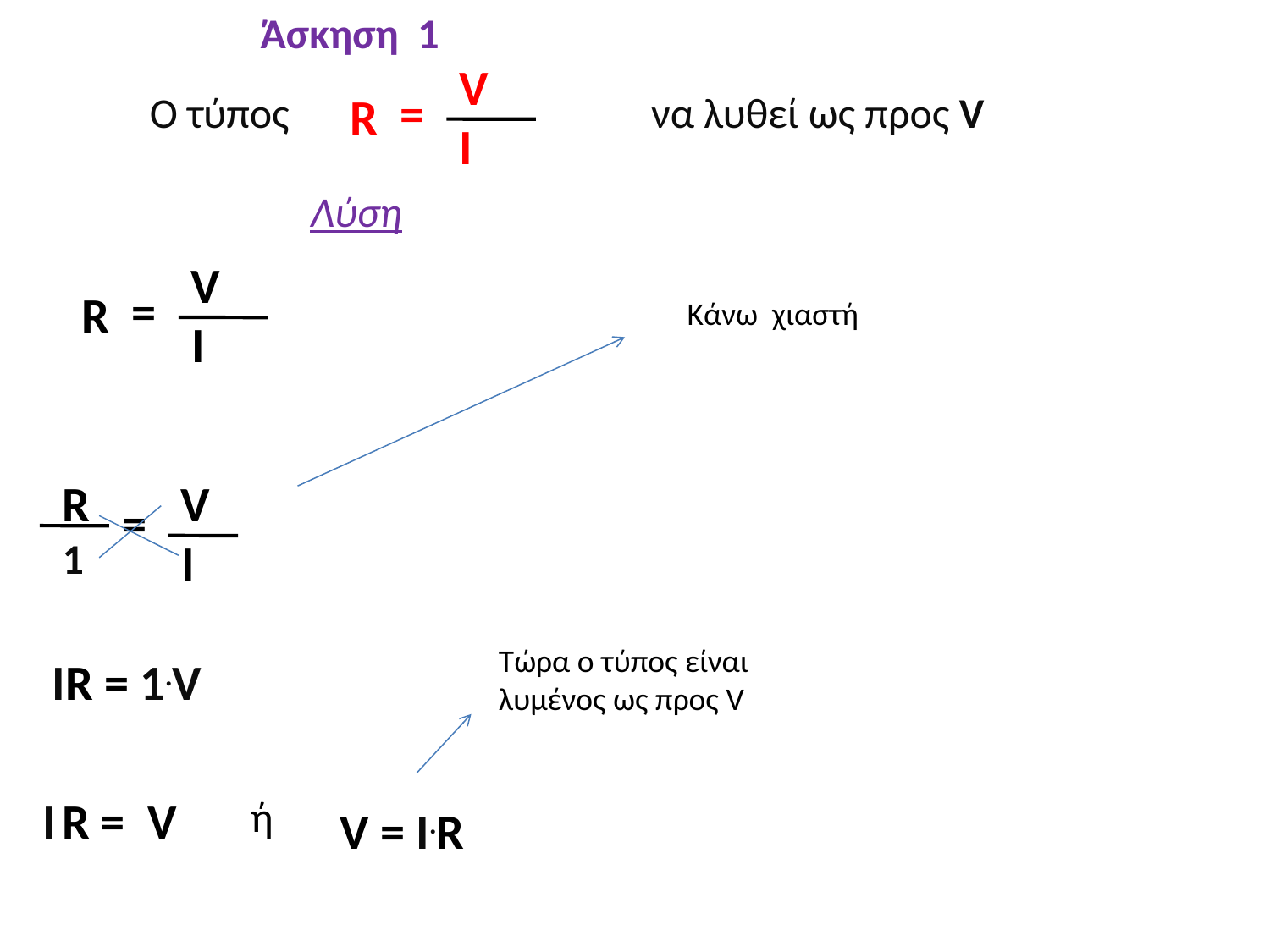

Άσκηση  1
V
=
Ο τύπος                                      να λυθεί ως προς V
R
I
Λύση
V
=
R
Κάνω  χιαστή
I
R
V
=
1
I
Τώρα ο τύπος είναι λυμένος ως προς V
IR = 1.V
I R =  V
ή
V = I.R